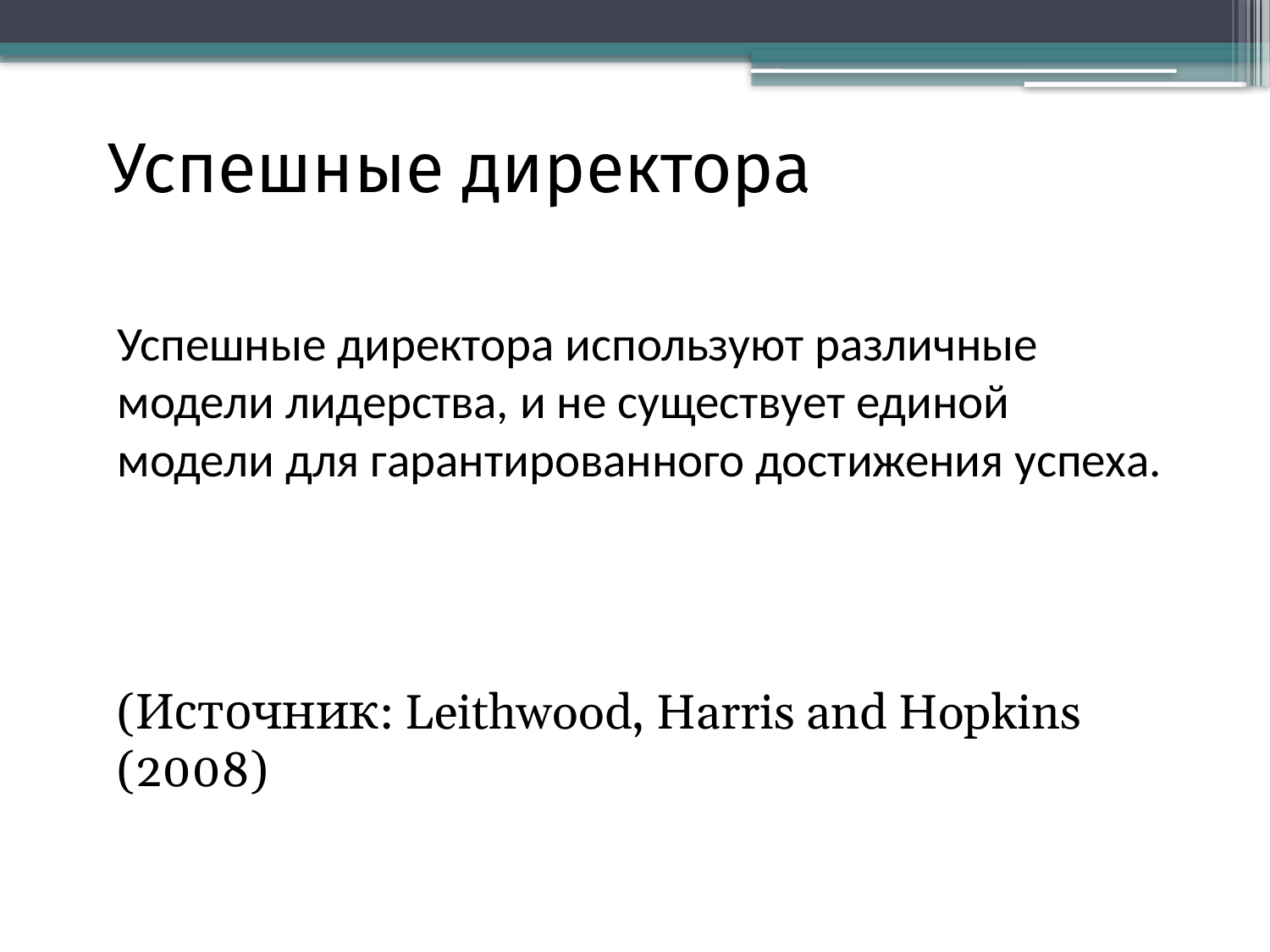

# Успешные директора
Успешные директора используют различные модели лидерства, и не существует единой модели для гарантированного достижения успеха.

(Источник: Leithwood, Harris and Hopkins (2008)